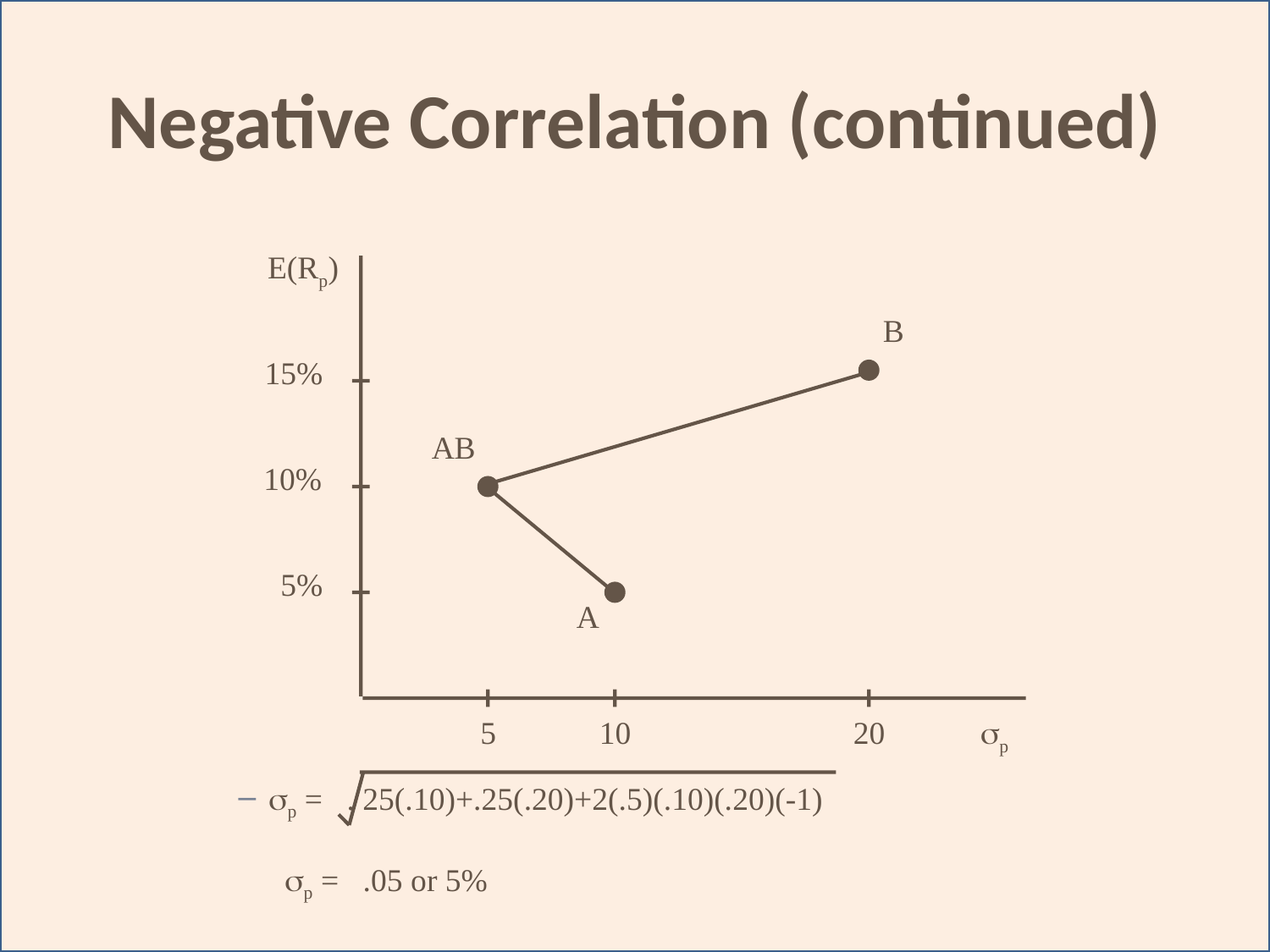

# Negative Correlation (continued)
E(Rp)
15%

  5%

B

AB
10%

A

 5	10		20	σp
σp =   . 25(.10)+.25(.20)+2(.5)(.10)(.20)(-1)
  σp =   .05 or 5%